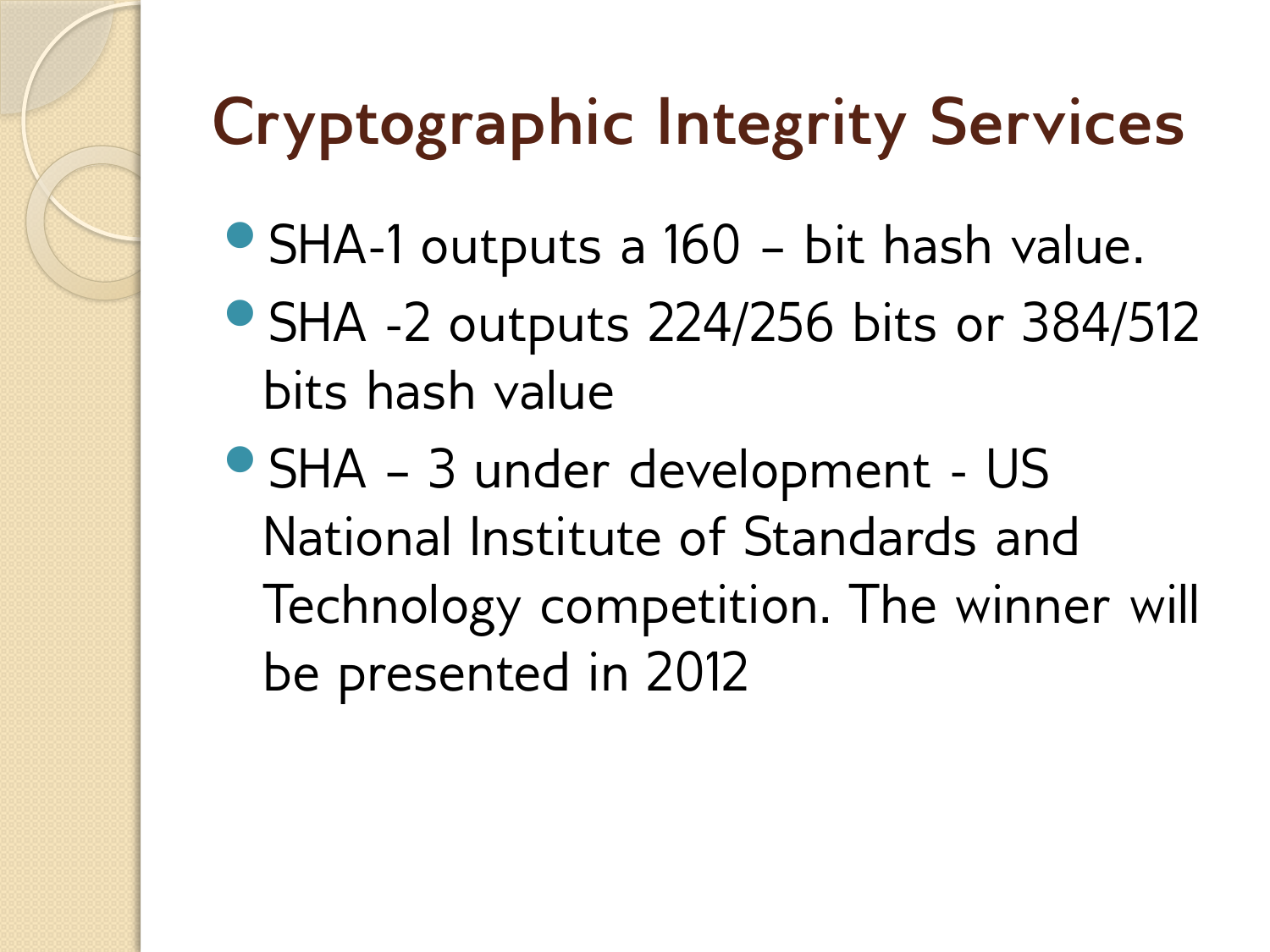

# Cryptographic Integrity Services
SHA-1 outputs a 160 – bit hash value.
SHA -2 outputs 224/256 bits or 384/512 bits hash value
SHA – 3 under development - US National Institute of Standards and Technology competition. The winner will be presented in 2012